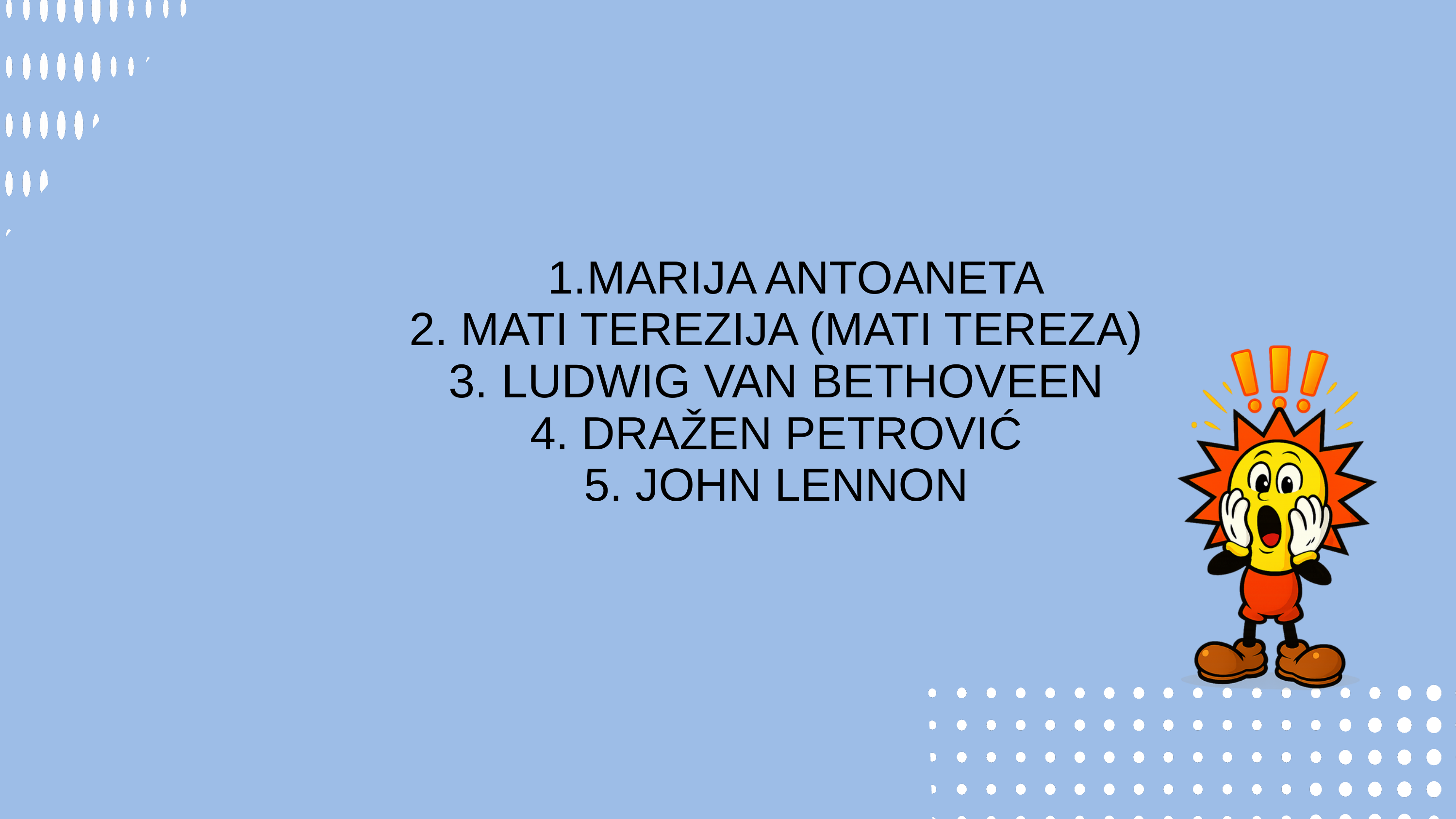

MARIJA ANTOANETA
2. MATI TEREZIJA (MATI TEREZA)
3. LUDWIG VAN BETHOVEEN
4. DRAŽEN PETROVIĆ
5. JOHN LENNON